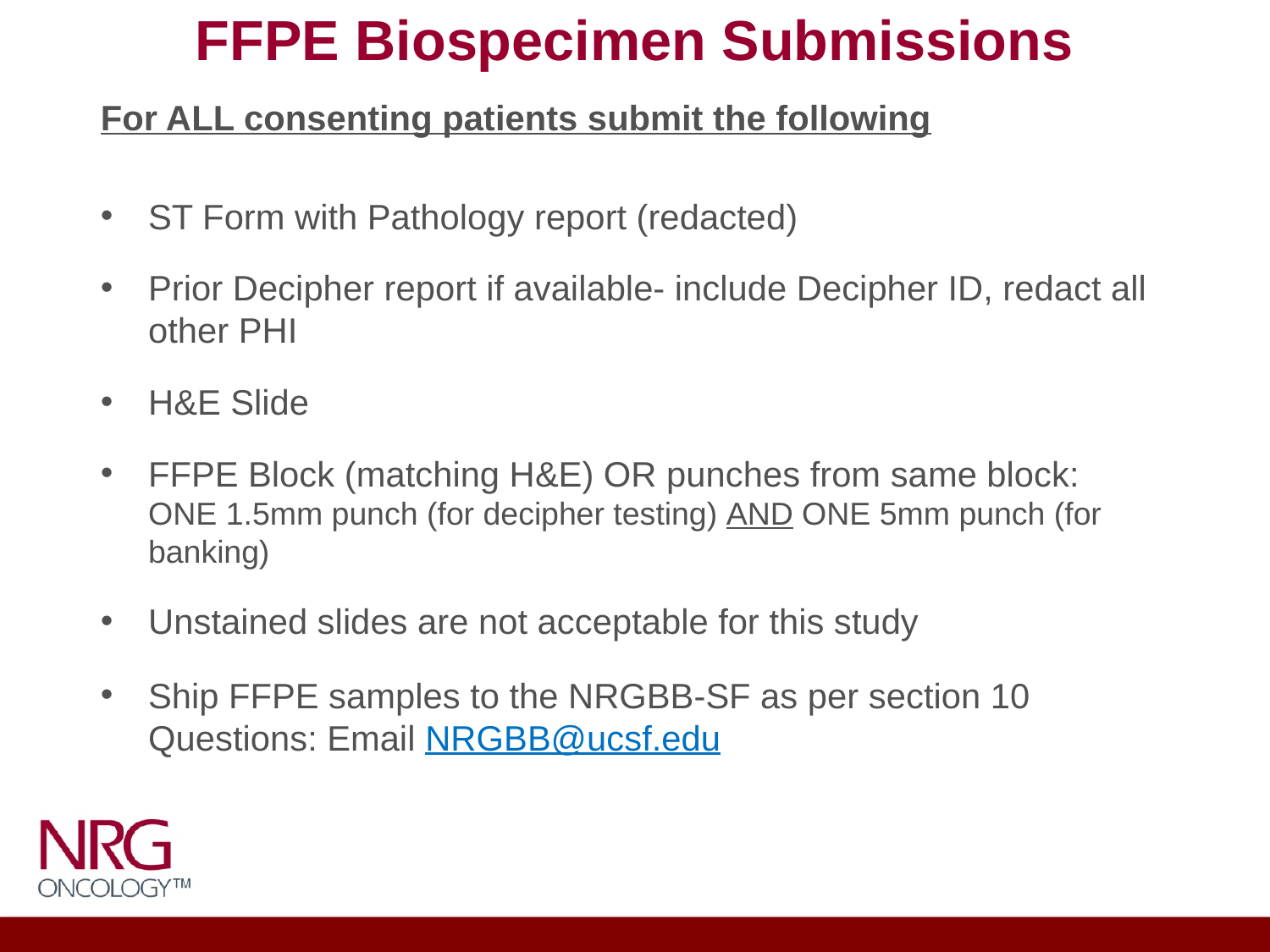

# FFPE Biospecimen Submissions
For ALL consenting patients submit the following

ST Form with Pathology report (redacted)

Prior Decipher report if available- include Decipher ID, redact all other PHI

H&E Slide

FFPE Block (matching H&E) OR punches from same block:
ONE 1.5mm punch (for decipher testing) AND ONE 5mm punch (for banking)

Unstained slides are not acceptable for this study

Ship FFPE samples to the NRGBB-SF as per section 10 Questions: Email NRGBB@ucsf.edu